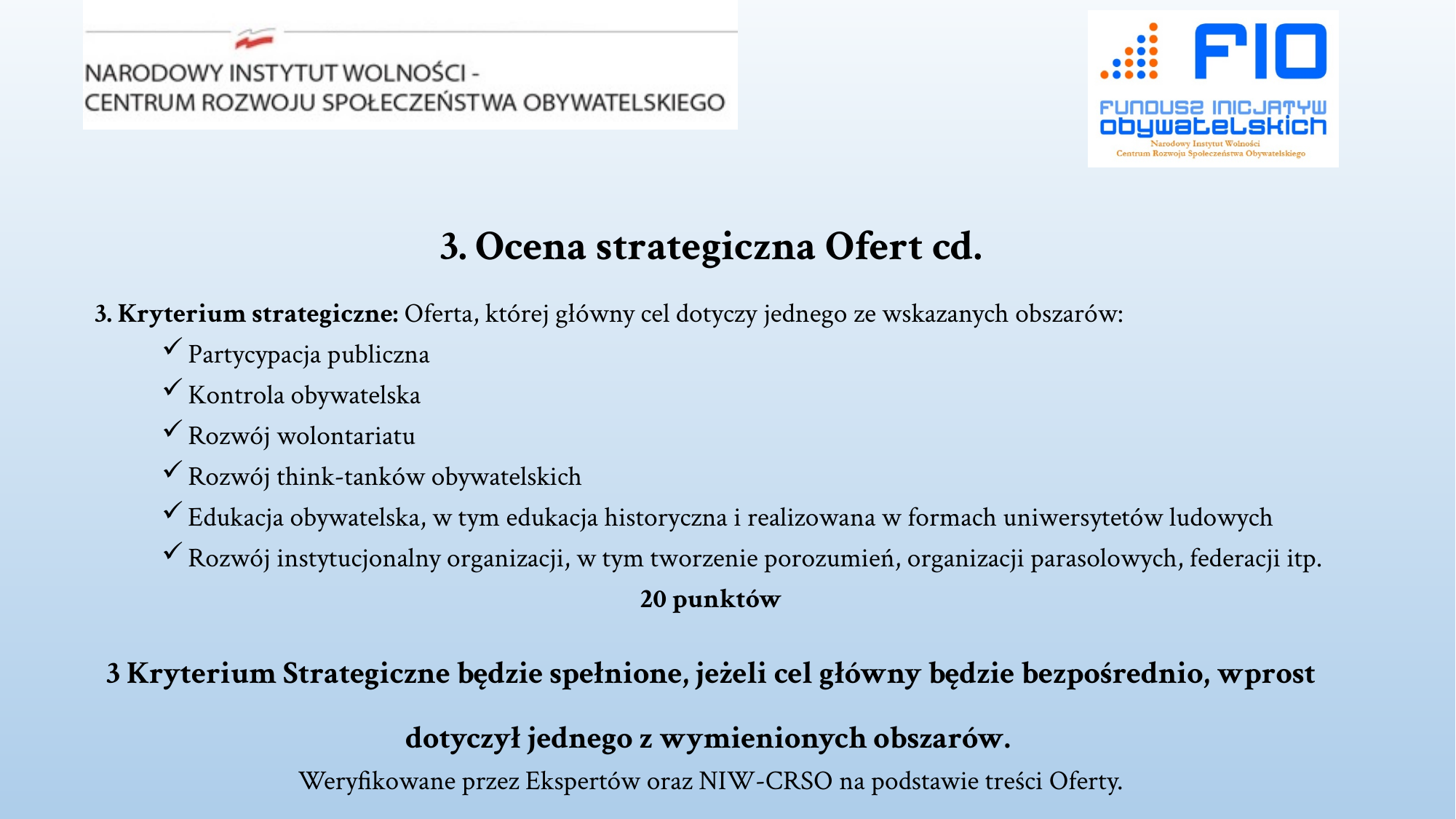

# 3. Ocena strategiczna Ofert cd.
3. Kryterium strategiczne: Oferta, której główny cel dotyczy jednego ze wskazanych obszarów:
Partycypacja publiczna
Kontrola obywatelska
Rozwój wolontariatu
Rozwój think-tanków obywatelskich
Edukacja obywatelska, w tym edukacja historyczna i realizowana w formach uniwersytetów ludowych
Rozwój instytucjonalny organizacji, w tym tworzenie porozumień, organizacji parasolowych, federacji itp.
20 punktów
3 Kryterium Strategiczne będzie spełnione, jeżeli cel główny będzie bezpośrednio, wprost dotyczył jednego z wymienionych obszarów.
Weryfikowane przez Ekspertów oraz NIW-CRSO na podstawie treści Oferty.